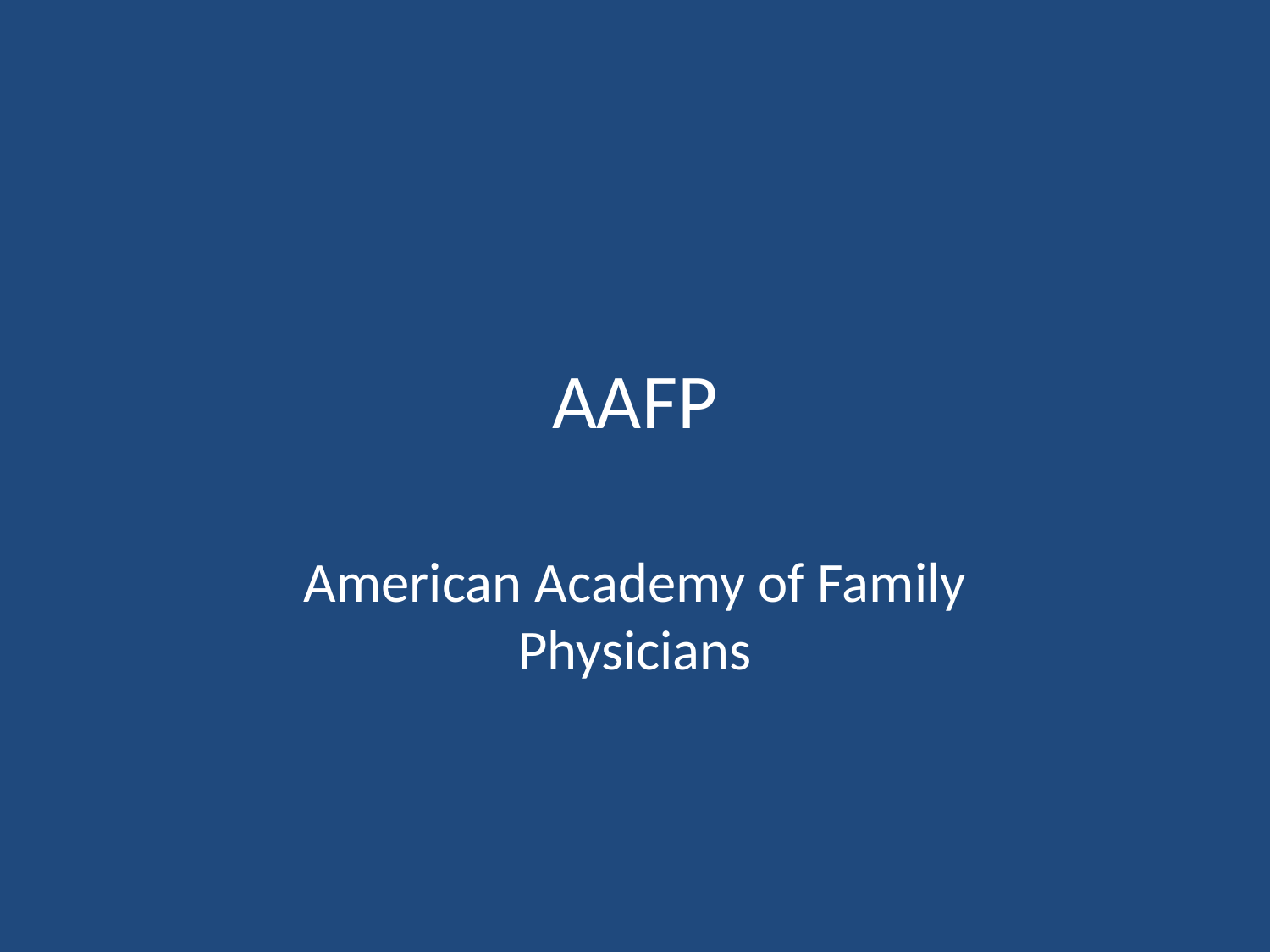

# AAFP
American Academy of Family Physicians